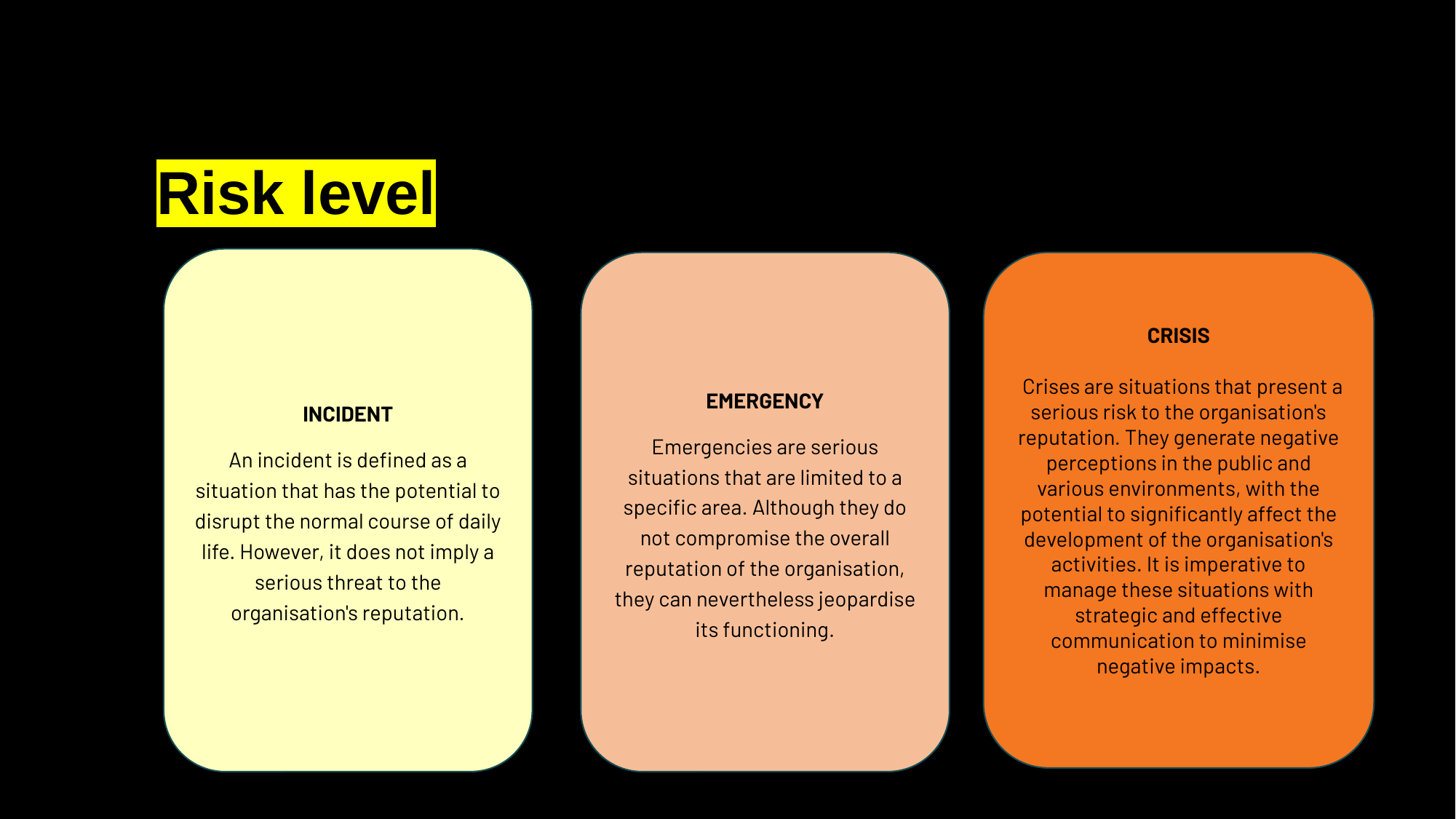

# Risk level
INCIDENT
An incident is defined as a situation that has the potential to disrupt the normal course of daily life. However, it does not imply a serious threat to the organisation's reputation.
EMERGENCY
Emergencies are serious situations that are limited to a specific area. Although they do not compromise the overall reputation of the organisation, they can nevertheless jeopardise its functioning.

CRISIS

  Crises are situations that present a serious risk to the organisation's reputation. They generate negative perceptions in the public and various environments, with the potential to significantly affect the development of the organisation's activities. It is imperative to manage these situations with strategic and effective communication to minimise negative impacts.